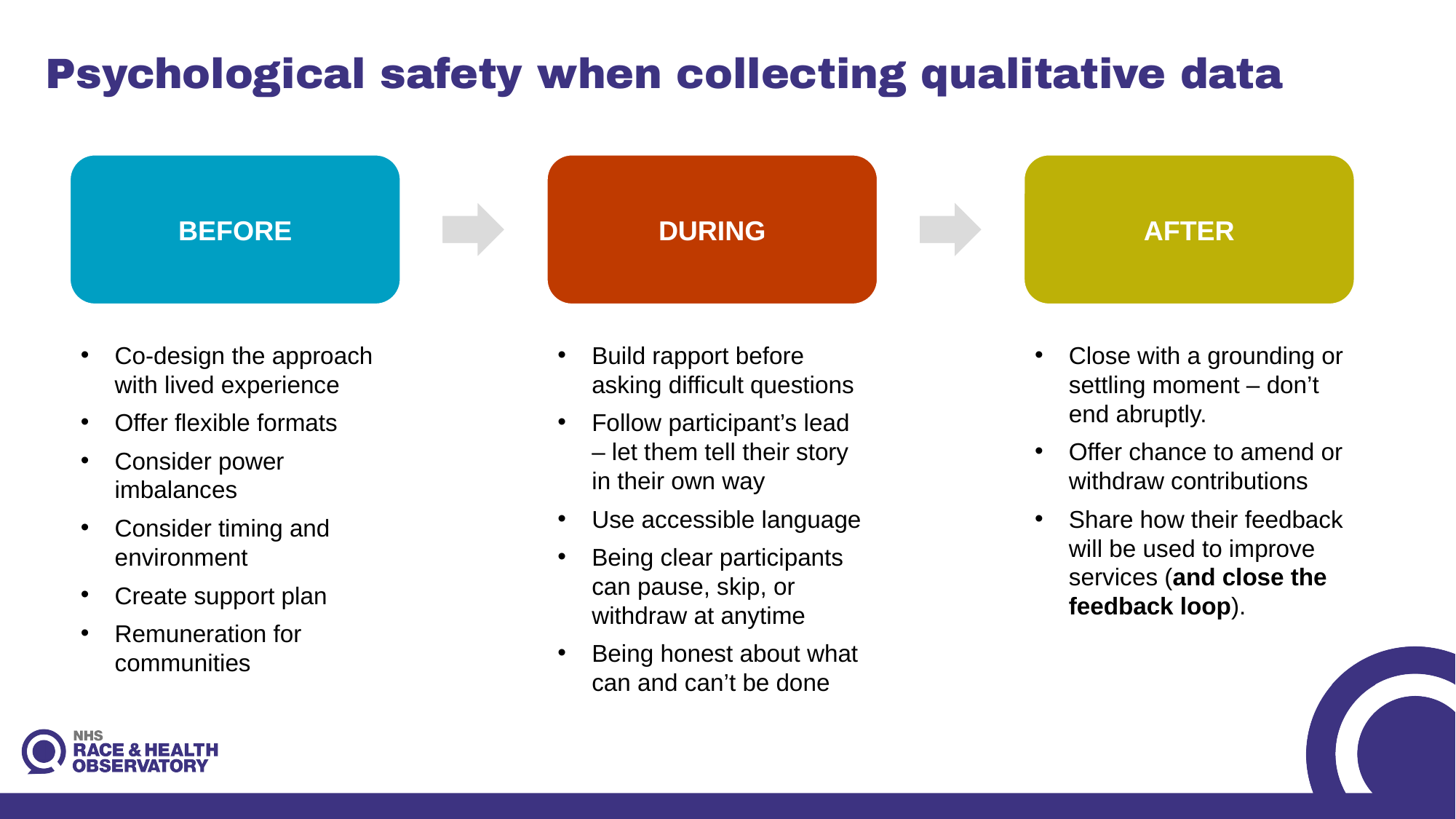

Psychological safety when collecting qualitative data

BEFORE
DURING
AFTER

Co-design the approach with lived experience
Offer flexible formats
Consider power imbalances
Consider timing and environment
Create support plan
Remuneration for communities

Build rapport before asking difficult questions
Follow participant’s lead – let them tell their story in their own way
Use accessible language
Being clear participants can pause, skip, or withdraw at anytime
Being honest about what can and can’t be done

Close with a grounding or settling moment – don’t end abruptly.
Offer chance to amend or withdraw contributions
Share how their feedback will be used to improve services (and close the feedback loop).